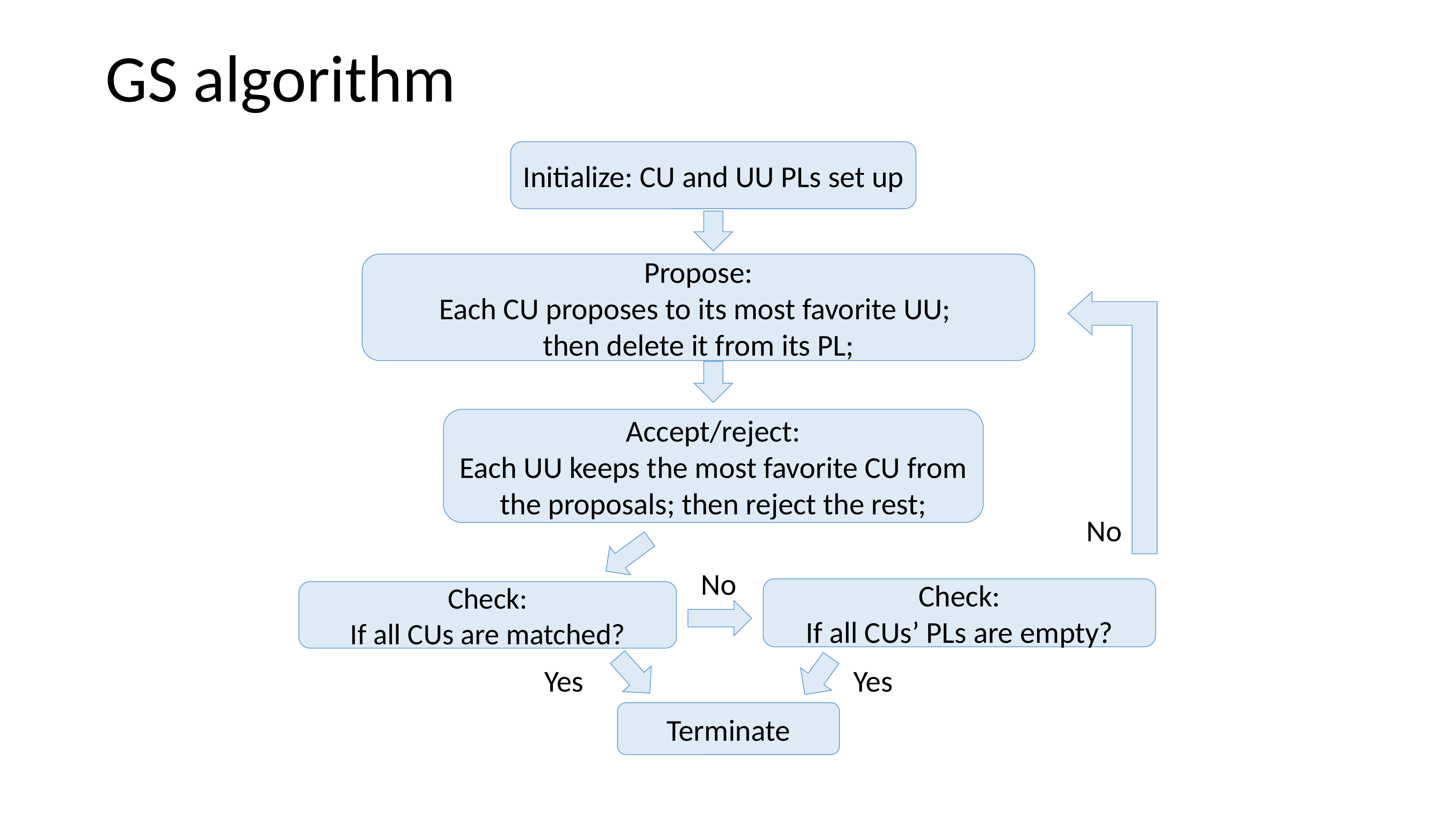

# GS algorithm
Initialize: CU and UU PLs set up

Propose:
Each CU proposes to its most favorite UU;
then delete it from its PL;

Accept/reject:
Each UU keeps the most favorite CU from the proposals; then reject the rest;

No

No
Check:
If all CUs’ PLs are empty?

Check:
If all CUs are matched?

Yes
Yes

Terminate
24